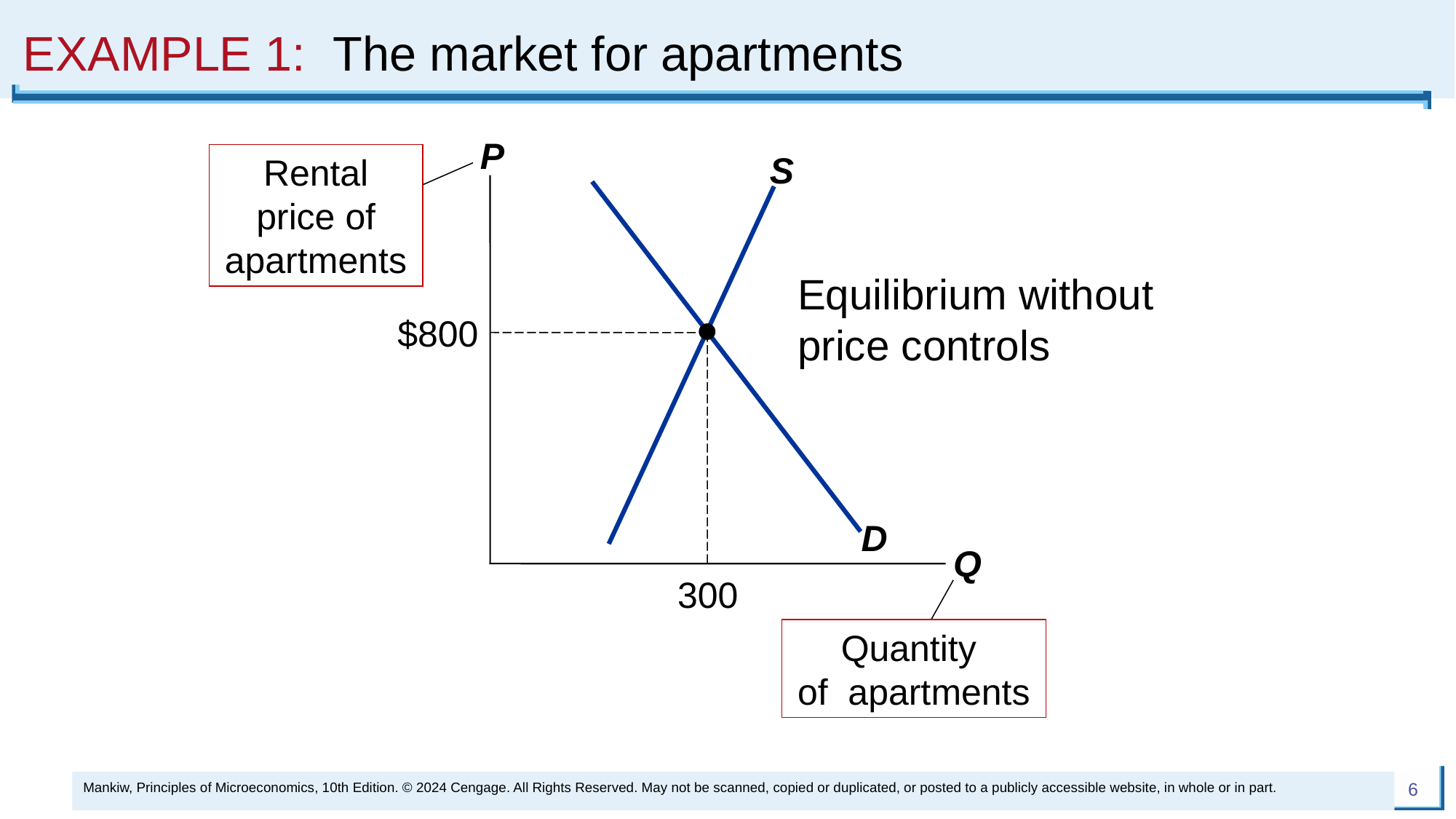

# EXAMPLE 1:  The market for apartments
P

Q
S

Rental price of apartments

D
Equilibrium without price controls
$800

300

Quantity
of  apartments
Mankiw, Principles of Microeconomics, 10th Edition. © 2024 Cengage. All Rights Reserved. May not be scanned, copied or duplicated, or posted to a publicly accessible website, in whole or in part.
6